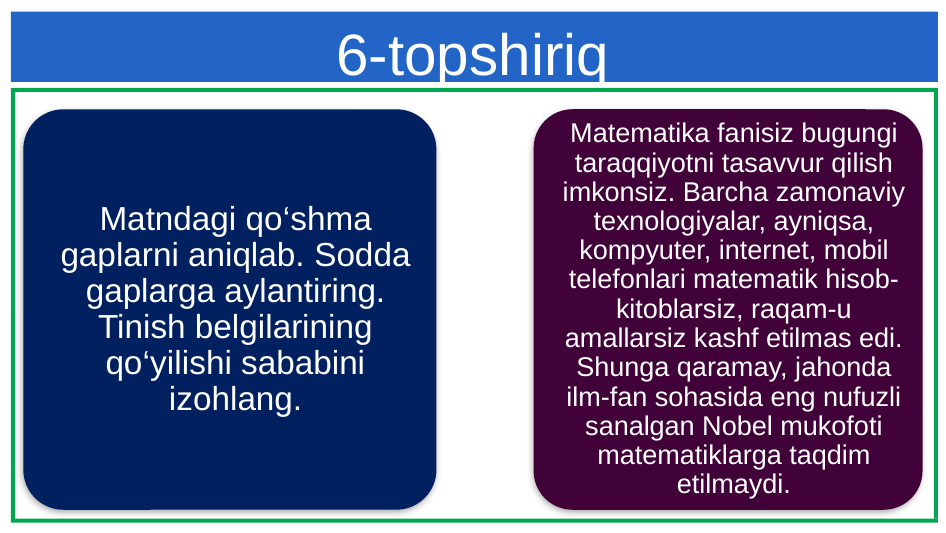

# 6-topshiriq
Matndagi qo‘shma gaplarni aniqlab. Sodda gaplarga aylantiring. Tinish belgilarining qo‘yilishi sababini izohlang.
Matematika fanisiz bugungi taraqqiyotni tasavvur qilish imkonsiz. Barcha zamonaviy texnologiyalar, ayniqsa, kompyuter, internet, mobil telefonlari matematik hisob-kitoblarsiz, raqam-u amallarsiz kashf etilmas edi. Shunga qaramay, jahonda ilm-fan sohasida eng nufuzli sanalgan Nobel mukofoti matematiklarga taqdim etilmaydi.